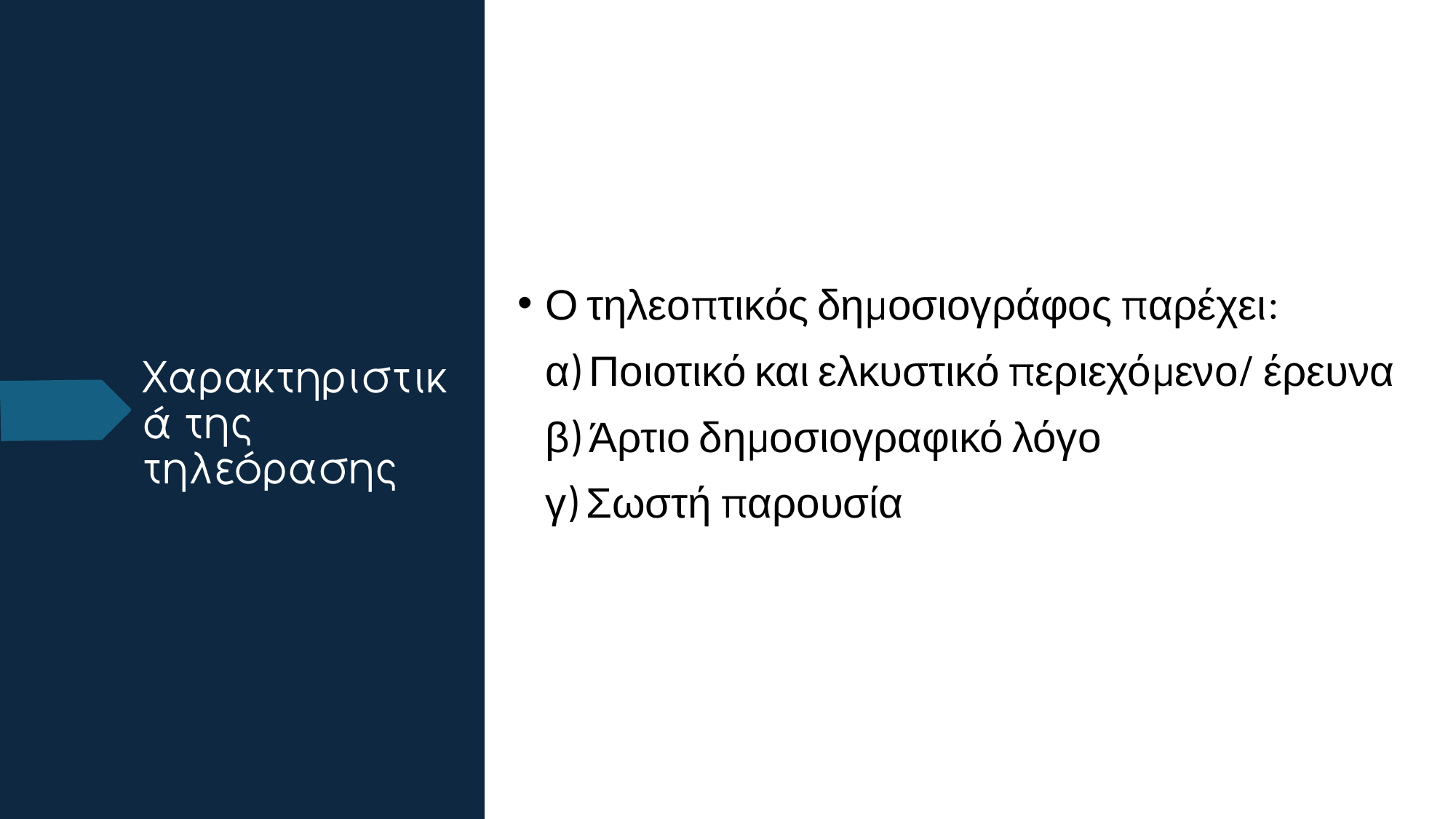

Ο τηλεοπτικός δημοσιογράφος παρέχει:
α) Ποιοτικό και ελκυστικό περιεχόμενο/ έρευνα
β) Άρτιο δημοσιογραφικό λόγο
γ) Σωστή παρουσία
# Χαρακτηριστικά της τηλεόρασης